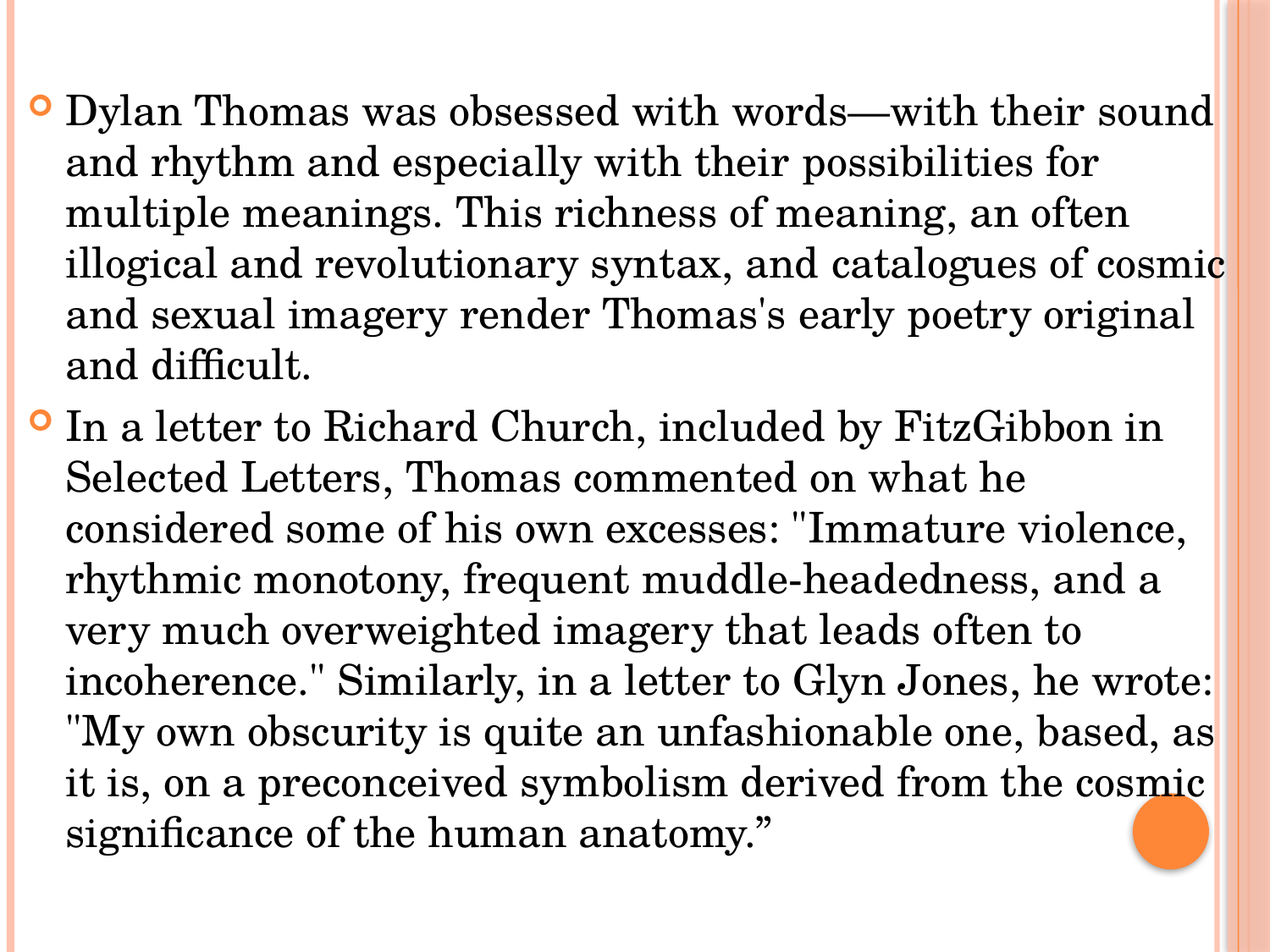

Dylan Thomas was obsessed with words—with their sound and rhythm and especially with their possibilities for multiple meanings. This richness of meaning, an often illogical and revolutionary syntax, and catalogues of cosmic and sexual imagery render Thomas's early poetry original and difficult.
In a letter to Richard Church, included by FitzGibbon in Selected Letters, Thomas commented on what he considered some of his own excesses: "Immature violence, rhythmic monotony, frequent muddle-headedness, and a very much overweighted imagery that leads often to incoherence." Similarly, in a letter to Glyn Jones, he wrote: "My own obscurity is quite an unfashionable one, based, as it is, on a preconceived symbolism derived from the cosmic significance of the human anatomy.”
#